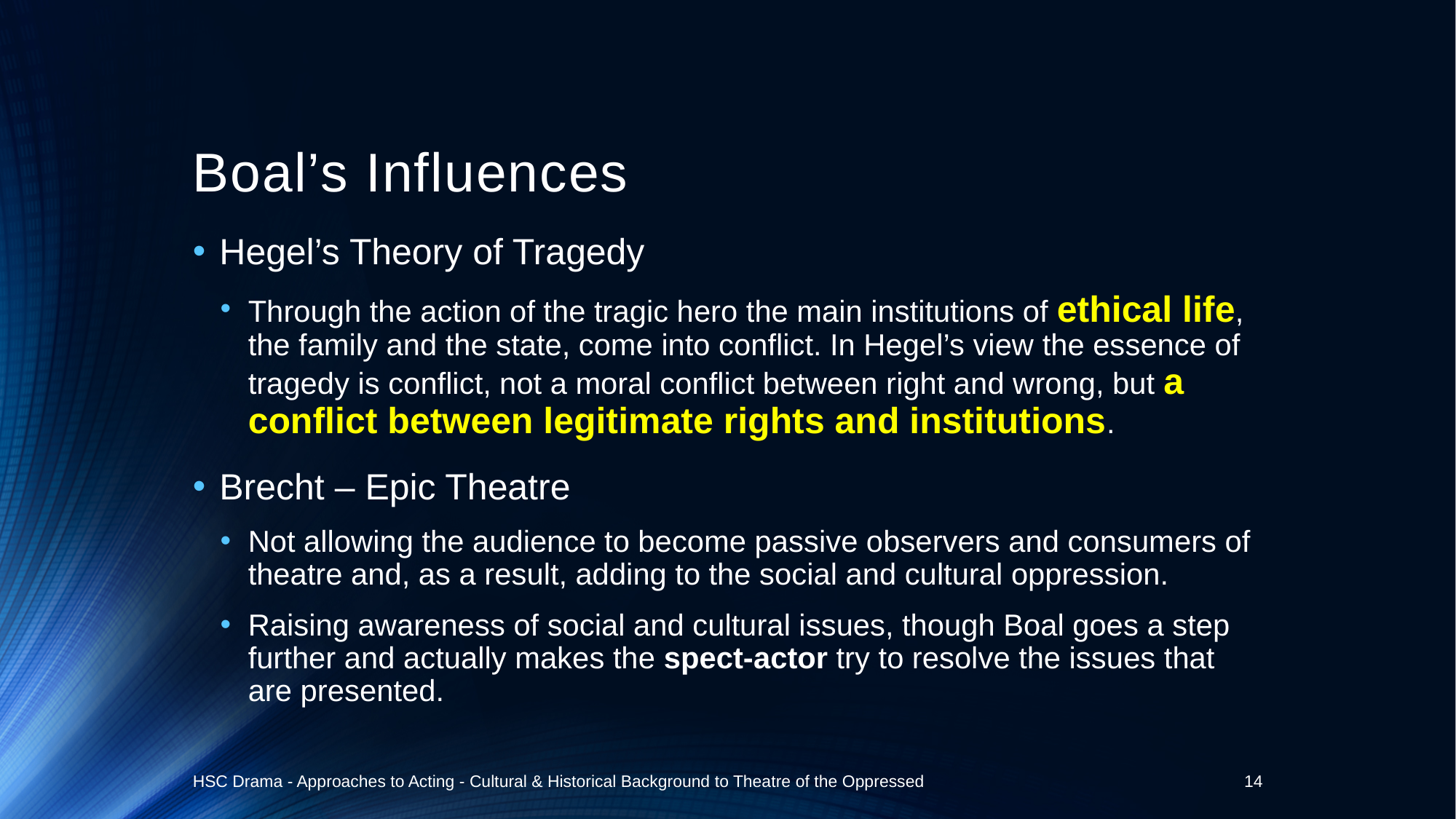

# Boal’s Influences
Hegel’s Theory of Tragedy
Through the action of the tragic hero the main institutions of ethical life, the family and the state, come into conflict. In Hegel’s view the essence of tragedy is conflict, not a moral conflict between right and wrong, but a conflict between legitimate rights and institutions.
Brecht – Epic Theatre
Not allowing the audience to become passive observers and consumers of theatre and, as a result, adding to the social and cultural oppression.
Raising awareness of social and cultural issues, though Boal goes a step further and actually makes the spect-actor try to resolve the issues that are presented.
HSC Drama - Approaches to Acting - Cultural & Historical Background to Theatre of the Oppressed
14